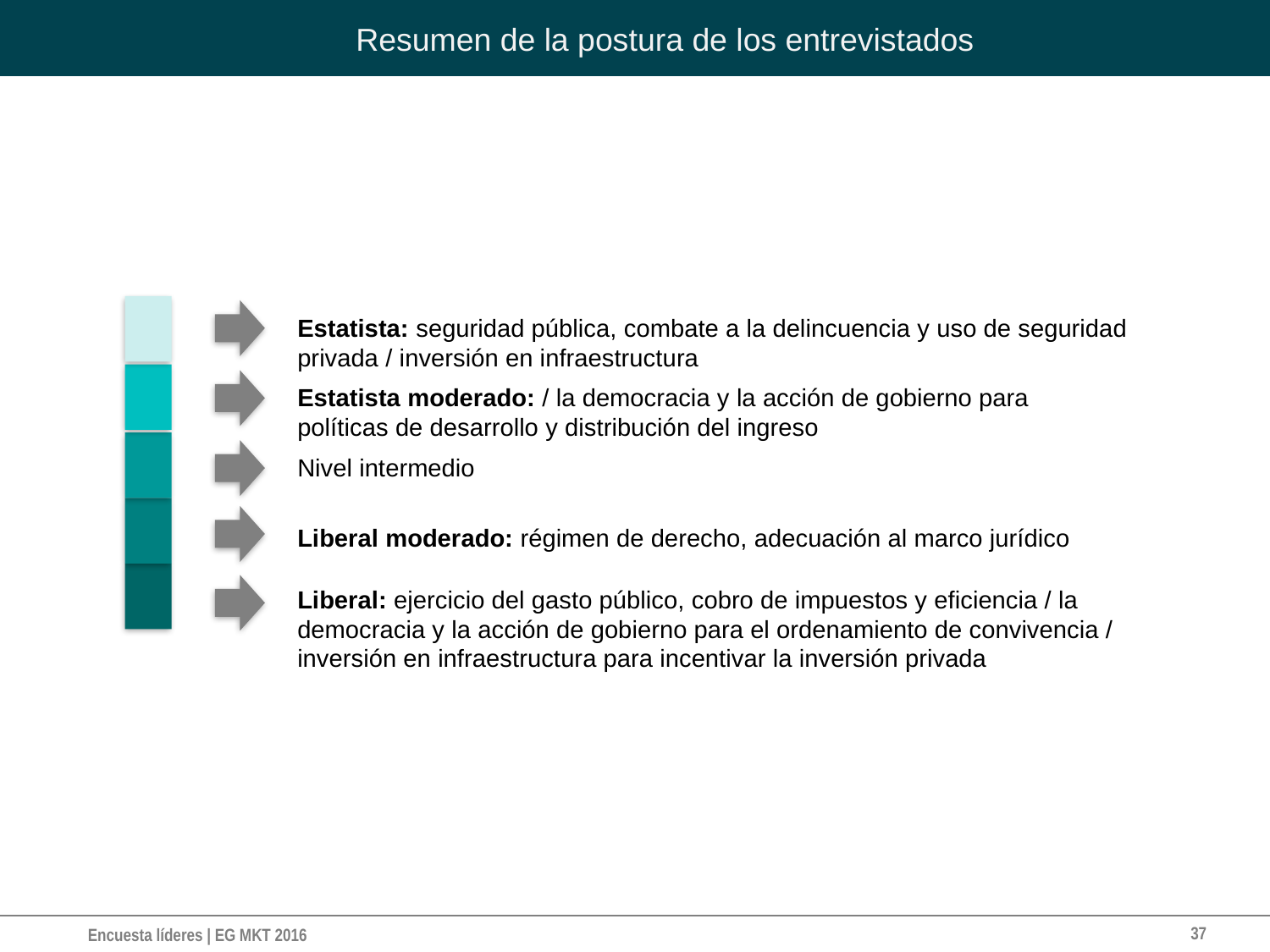

# Resumen de la postura de los entrevistados

Estatista: seguridad pública, combate a la delincuencia y uso de seguridad privada / inversión en infraestructura

Estatista moderado: / la democracia y la acción de gobierno para políticas de desarrollo y distribución del ingreso

Nivel intermedio

Liberal moderado: régimen de derecho, adecuación al marco jurídico
Liberal: ejercicio del gasto público, cobro de impuestos y eficiencia / la democracia y la acción de gobierno para el ordenamiento de convivencia / inversión en infraestructura para incentivar la inversión privada

37